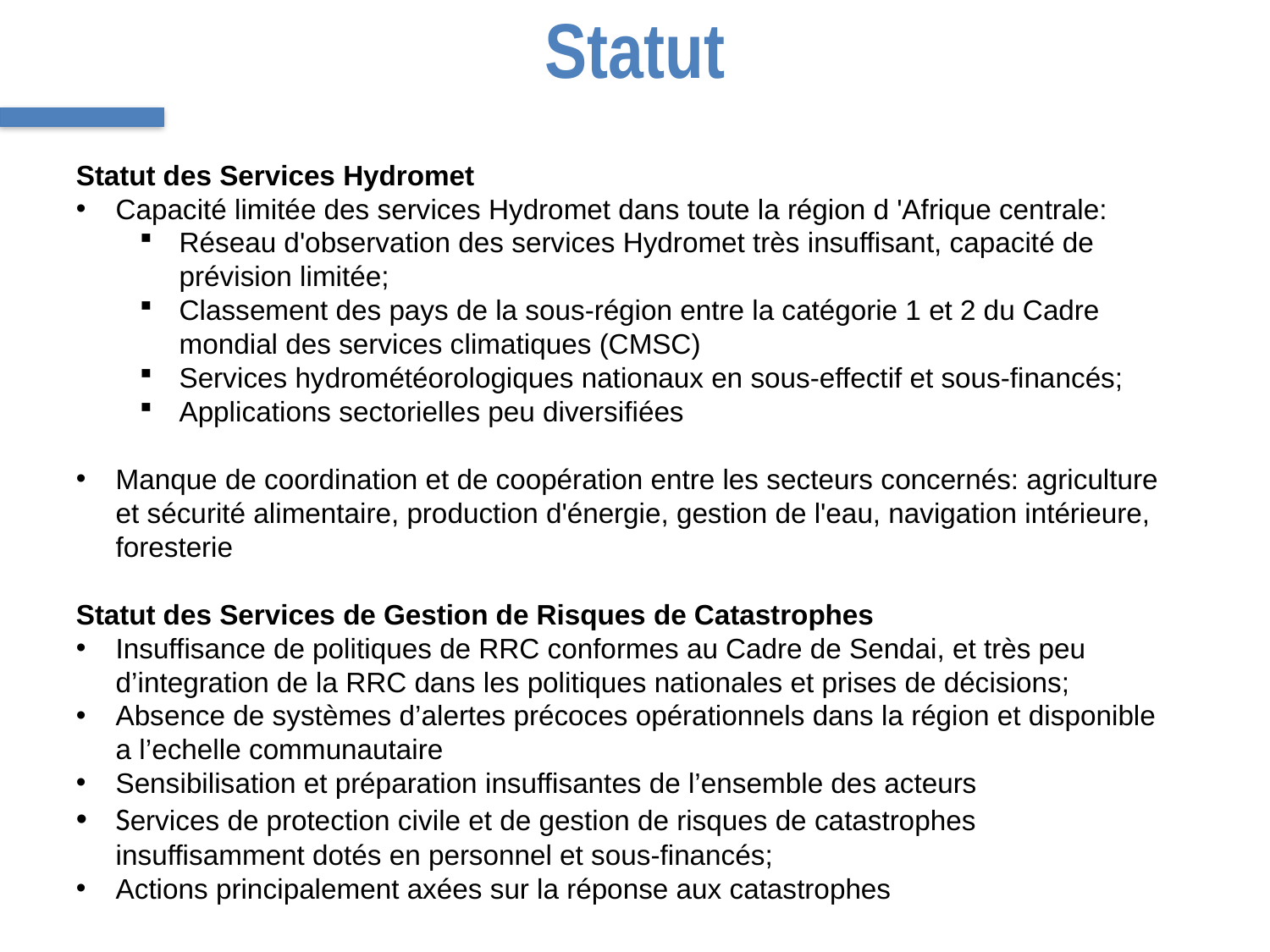

# Statut

Statut des Services Hydromet
Capacité limitée des services Hydromet dans toute la région d 'Afrique centrale:
Réseau d'observation des services Hydromet très insuffisant, capacité de prévision limitée;
Classement des pays de la sous-région entre la catégorie 1 et 2 du Cadre mondial des services climatiques (CMSC)
Services hydrométéorologiques nationaux en sous-effectif et sous-financés;
Applications sectorielles peu diversifiées

Manque de coordination et de coopération entre les secteurs concernés: agriculture et sécurité alimentaire, production d'énergie, gestion de l'eau, navigation intérieure, foresterie

Statut des Services de Gestion de Risques de Catastrophes
Insuffisance de politiques de RRC conformes au Cadre de Sendai, et très peu d’integration de la RRC dans les politiques nationales et prises de décisions;
Absence de systèmes d’alertes précoces opérationnels dans la région et disponible a l’echelle communautaire
Sensibilisation et préparation insuffisantes de l’ensemble des acteurs
Services de protection civile et de gestion de risques de catastrophes insuffisamment dotés en personnel et sous-financés;
Actions principalement axées sur la réponse aux catastrophes